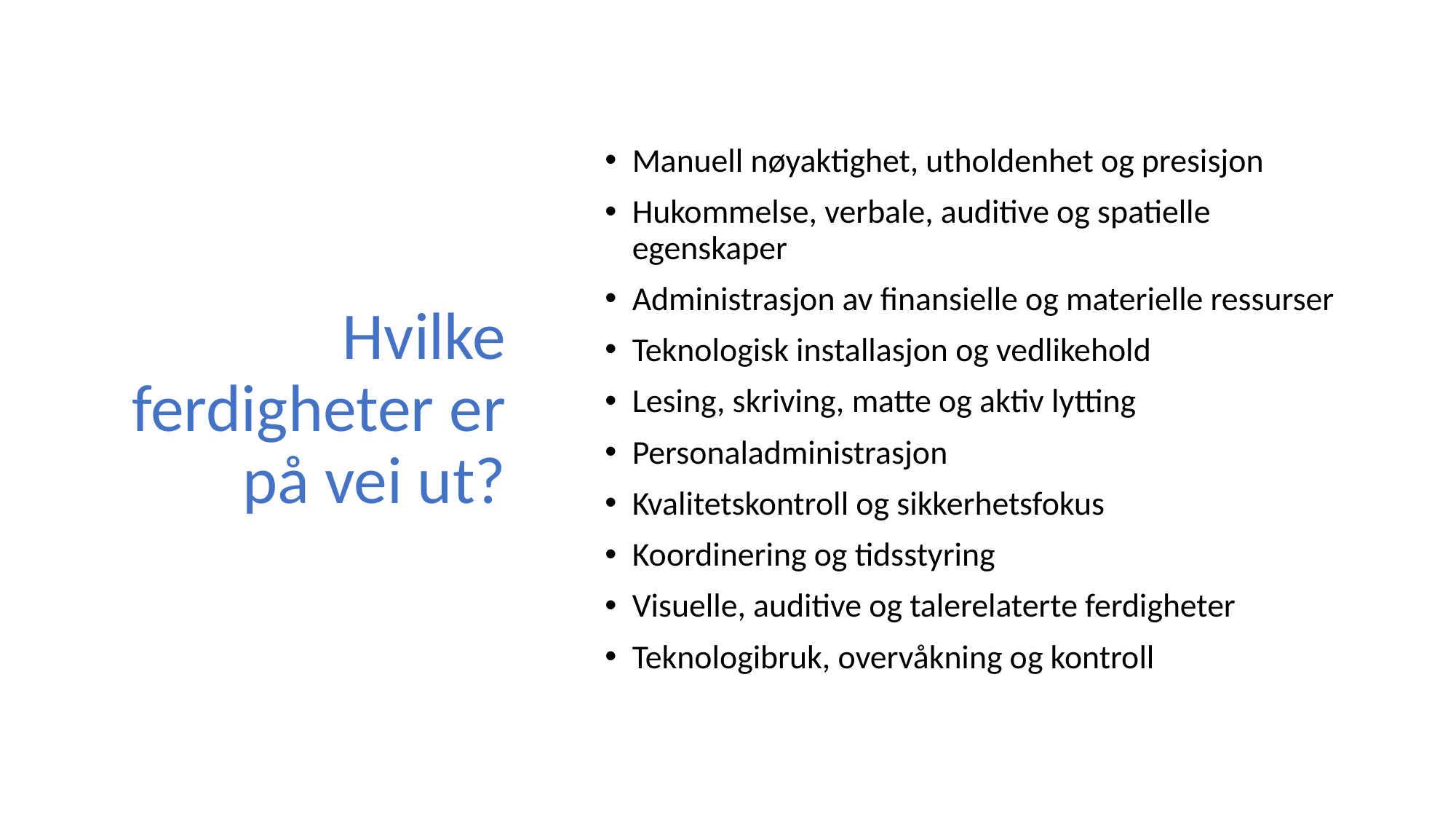

# Hvilke ferdigheter er på vei ut?
Manuell nøyaktighet, utholdenhet og presisjon
Hukommelse, verbale, auditive og spatielle egenskaper
Administrasjon av finansielle og materielle ressurser
Teknologisk installasjon og vedlikehold
Lesing, skriving, matte og aktiv lytting
Personaladministrasjon
Kvalitetskontroll og sikkerhetsfokus
Koordinering og tidsstyring
Visuelle, auditive og talerelaterte ferdigheter
Teknologibruk, overvåkning og kontroll